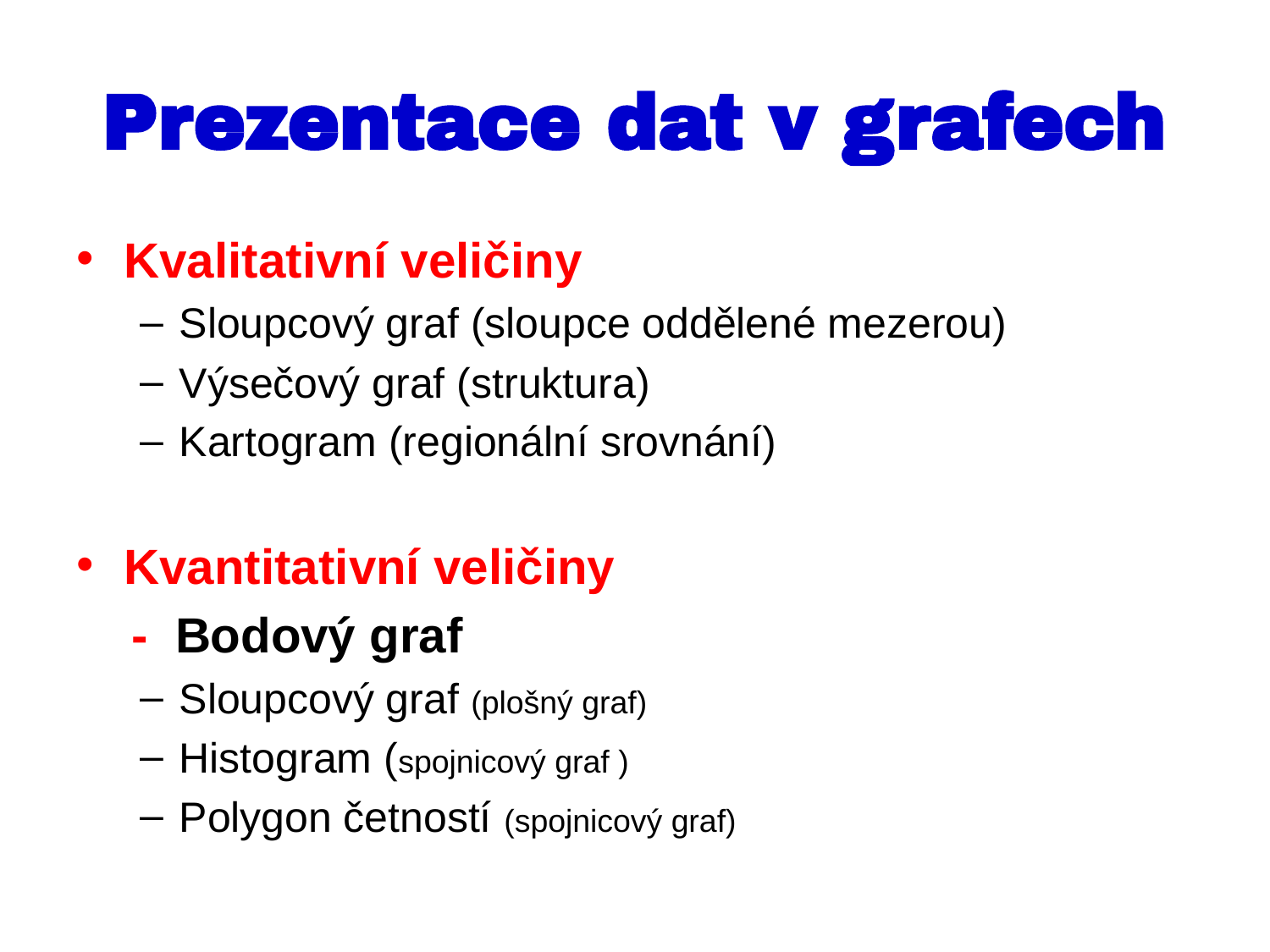

# Prezentace dat v grafech
Kvalitativní veličiny
Sloupcový graf (sloupce oddělené mezerou)
Výsečový graf (struktura)
Kartogram (regionální srovnání)

Kvantitativní veličiny
    -  Bodový graf
Sloupcový graf (plošný graf)
Histogram (spojnicový graf )
Polygon četností (spojnicový graf)